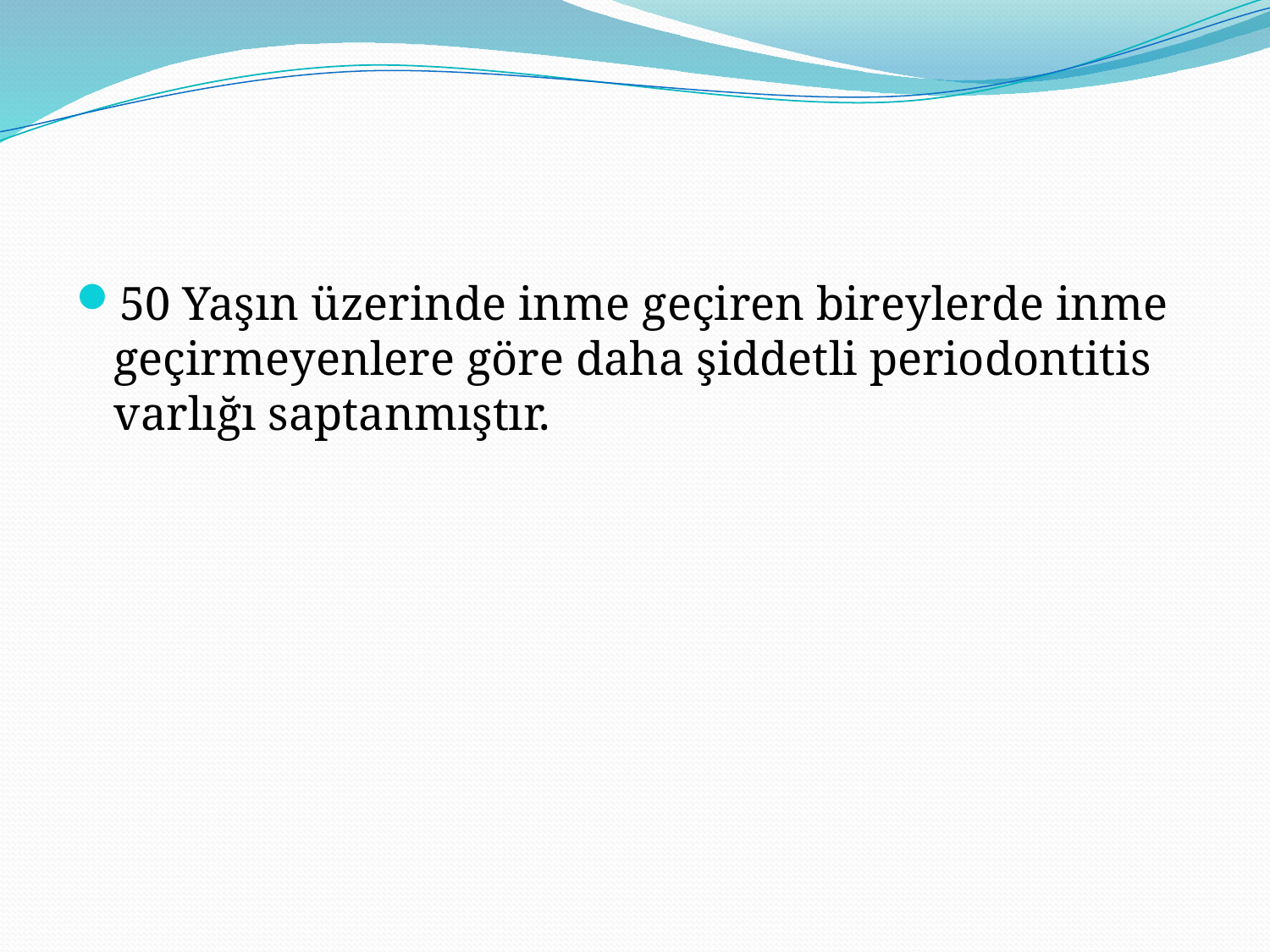

#
50 Yaşın üzerinde inme geçiren bireylerde inme geçirmeyenlere göre daha şiddetli periodontitis varlığı saptanmıştır.